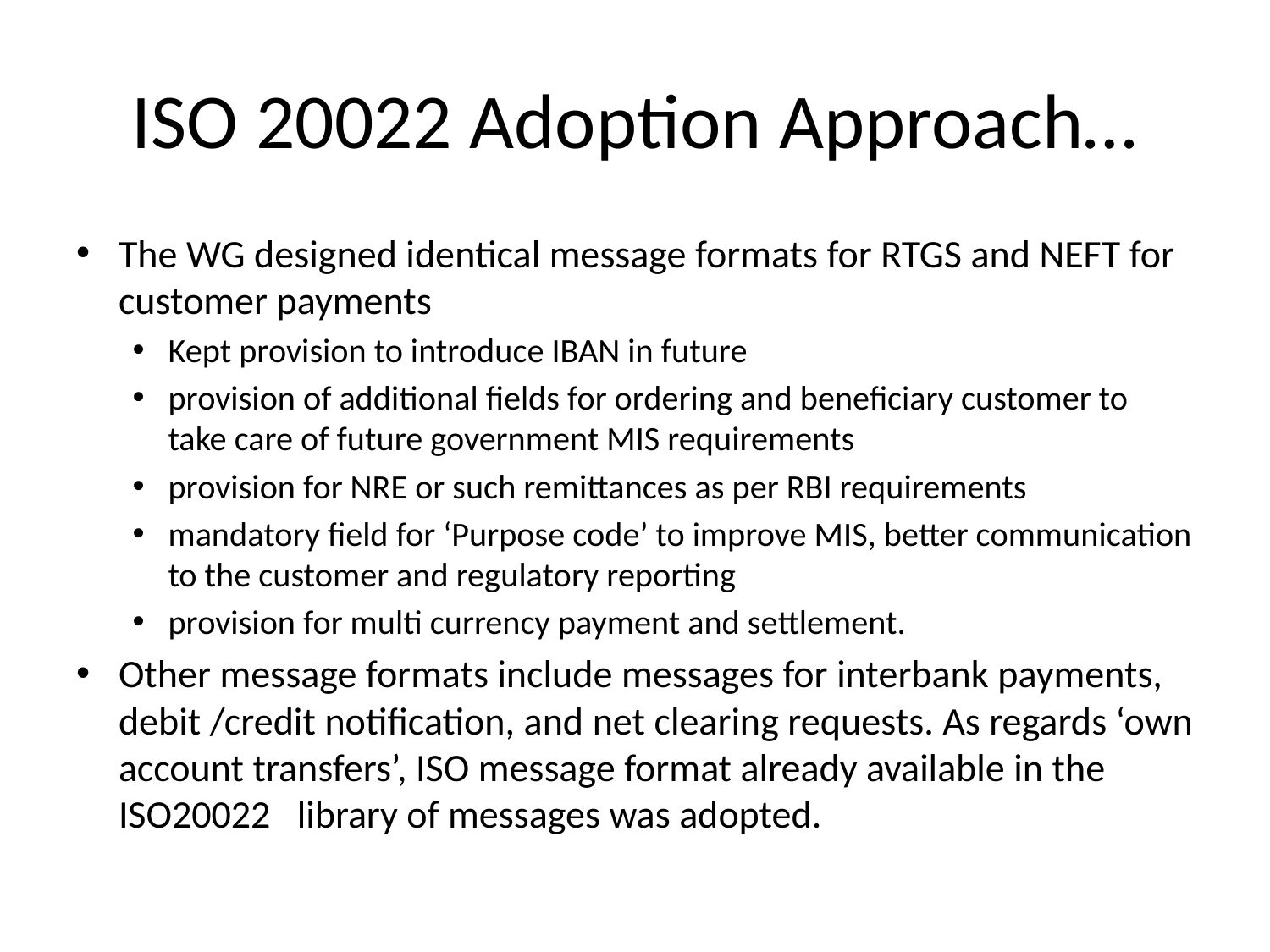

# ISO 20022 Adoption Approach…
The WG designed identical message formats for RTGS and NEFT for customer payments
Kept provision to introduce IBAN in future
provision of additional fields for ordering and beneficiary customer to take care of future government MIS requirements
provision for NRE or such remittances as per RBI requirements
mandatory field for ‘Purpose code’ to improve MIS, better communication to the customer and regulatory reporting
provision for multi currency payment and settlement.
Other message formats include messages for interbank payments, debit /credit notification, and net clearing requests. As regards ‘own account transfers’, ISO message format already available in the ISO20022   library of messages was adopted.